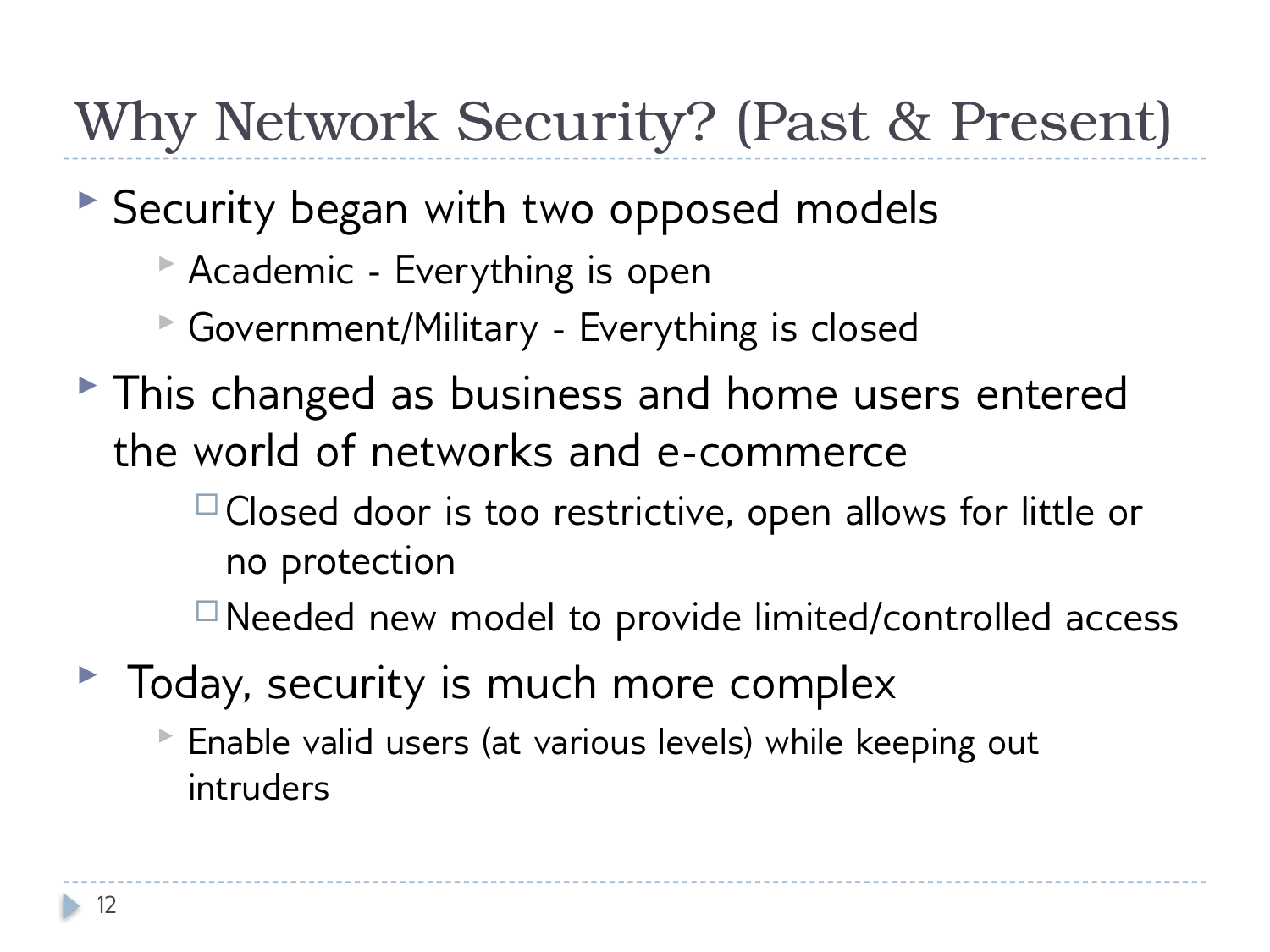

# Why Network Security? (Past & Present)
Security began with two opposed models
Academic - Everything is open
Government/Military - Everything is closed
This changed as business and home users entered the world of networks and e-commerce
Closed door is too restrictive, open allows for little or no protection
Needed new model to provide limited/controlled access
 Today, security is much more complex
Enable valid users (at various levels) while keeping out intruders
12